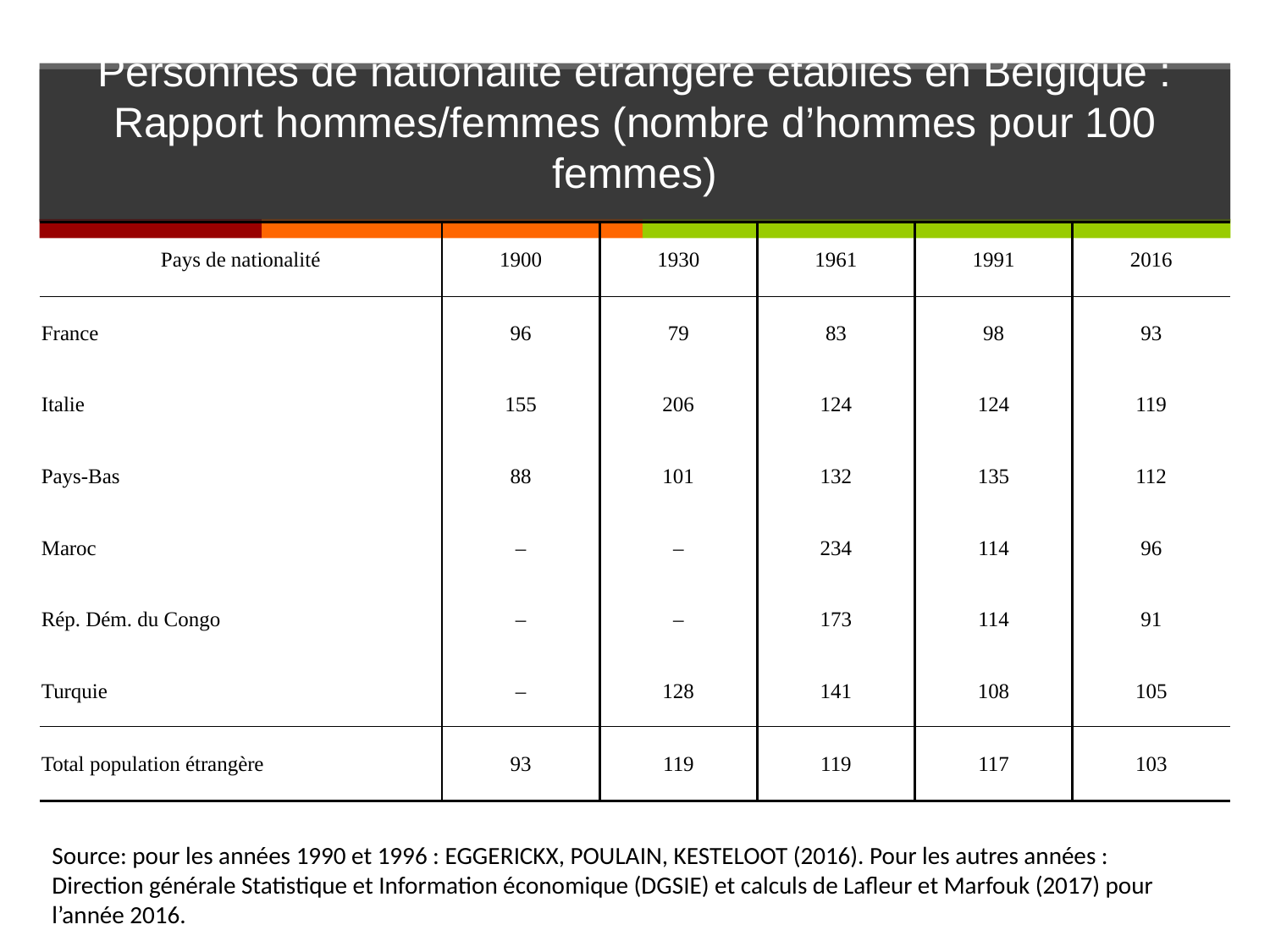

# Personnes de nationalité étrangère établies en Belgique : Rapport hommes/femmes (nombre d’hommes pour 100 femmes)
| Pays de nationalité | 1900 | 1930 | 1961 | 1991 | 2016 |
| --- | --- | --- | --- | --- | --- |
| France | 96 | 79 | 83 | 98 | 93 |
| Italie | 155 | 206 | 124 | 124 | 119 |
| Pays-Bas | 88 | 101 | 132 | 135 | 112 |
| Maroc | – | – | 234 | 114 | 96 |
| Rép. Dém. du Congo | – | – | 173 | 114 | 91 |
| Turquie | – | 128 | 141 | 108 | 105 |
| Total population étrangère | 93 | 119 | 119 | 117 | 103 |
Source: pour les années 1990 et 1996 : EGGERICKX, POULAIN, KESTELOOT (2016). Pour les autres années :
Direction générale Statistique et Information économique (DGSIE) et calculs de Lafleur et Marfouk (2017) pour l’année 2016.